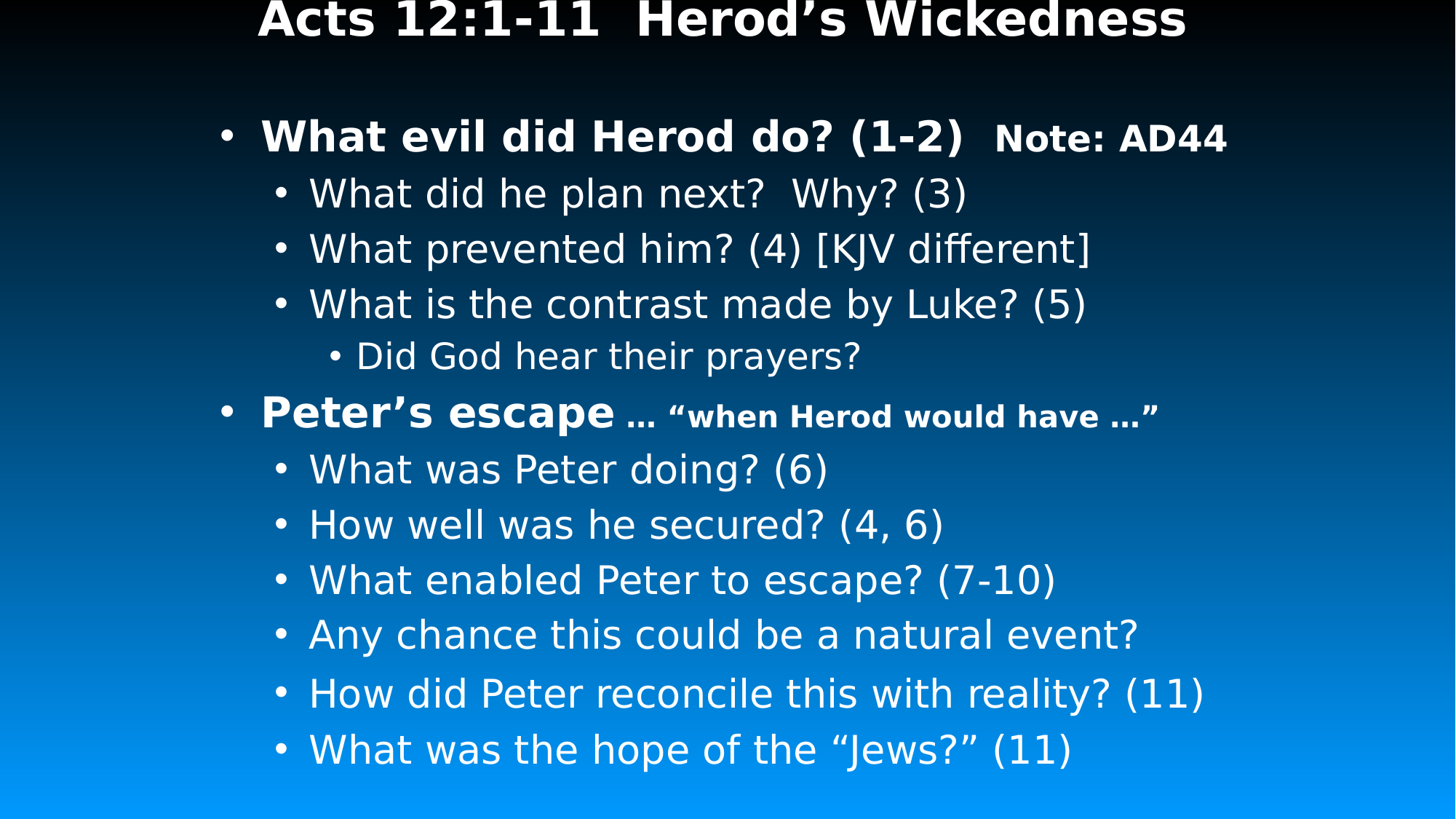

# Acts 12:1-11  Herod’s Wickedness
What evil did Herod do? (1-2)  Note: AD44
What did he plan next?  Why? (3)
What prevented him? (4) [KJV different]
What is the contrast made by Luke? (5)
Did God hear their prayers?
Peter’s escape … “when Herod would have …”
What was Peter doing? (6)
How well was he secured? (4, 6)
What enabled Peter to escape? (7-10)
Any chance this could be a natural event?
How did Peter reconcile this with reality? (11)
What was the hope of the “Jews?” (11)